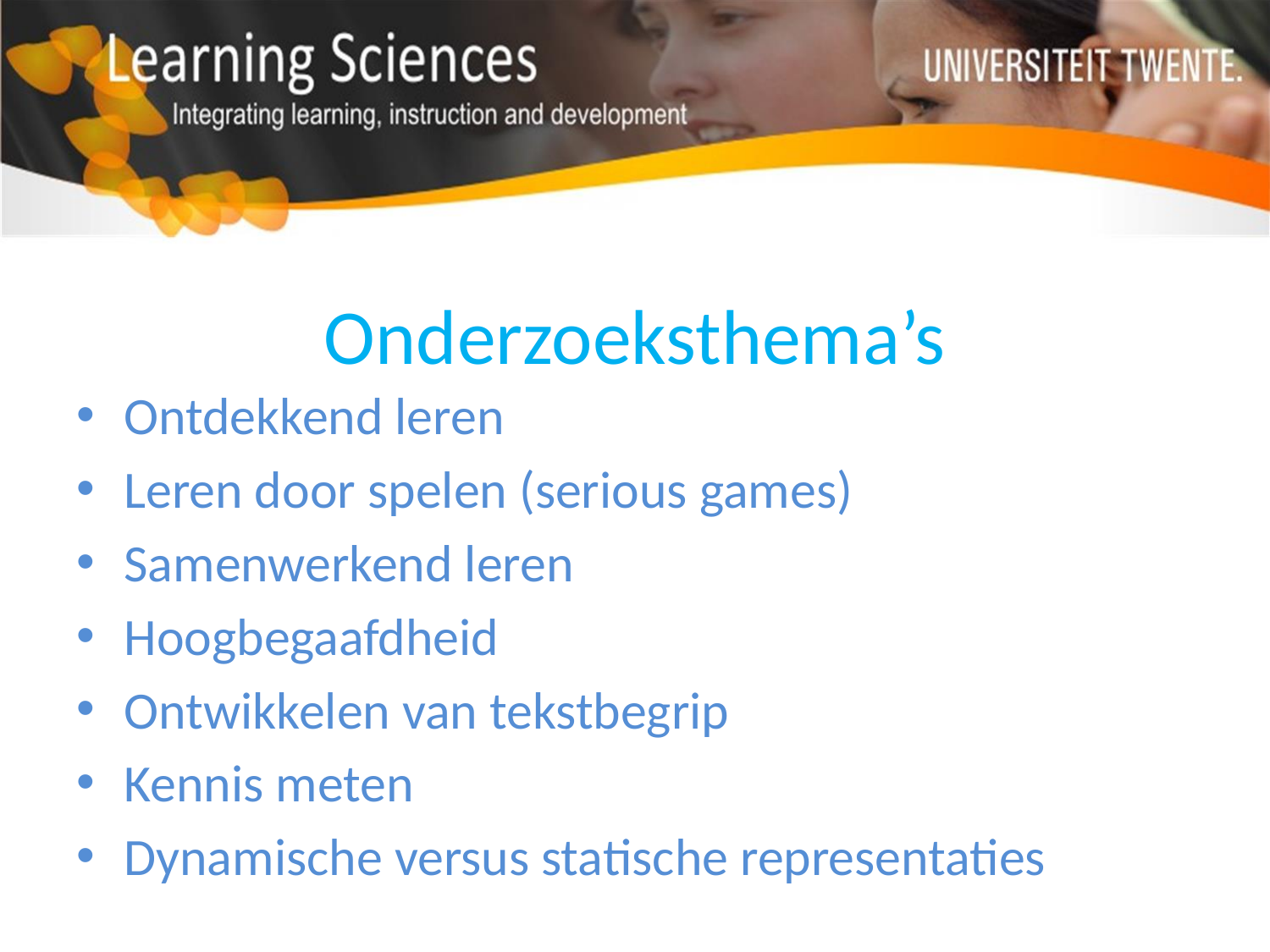

# Onderzoeksthema’s
Ontdekkend leren
Leren door spelen (serious games)
Samenwerkend leren
Hoogbegaafdheid
Ontwikkelen van tekstbegrip
Kennis meten
Dynamische versus statische representaties